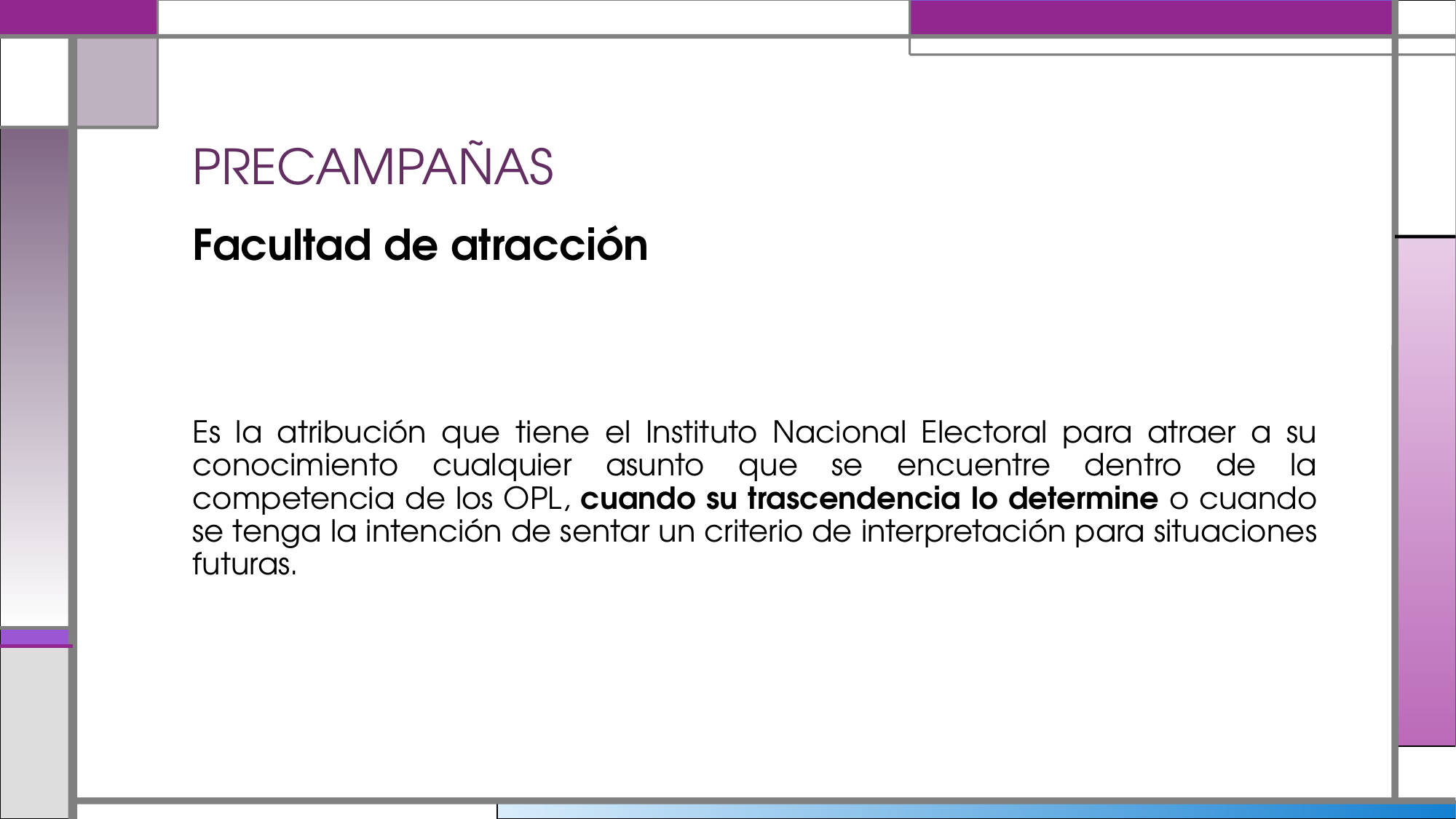

# PRECAMPAÑAS
Facultad de atracción

Es la atribución que tiene el Instituto Nacional Electoral para atraer a su conocimiento cualquier asunto que se encuentre dentro de la competencia de los OPL, cuando su trascendencia lo determine o cuando se tenga la intención de sentar un criterio de interpretación para situaciones futuras.